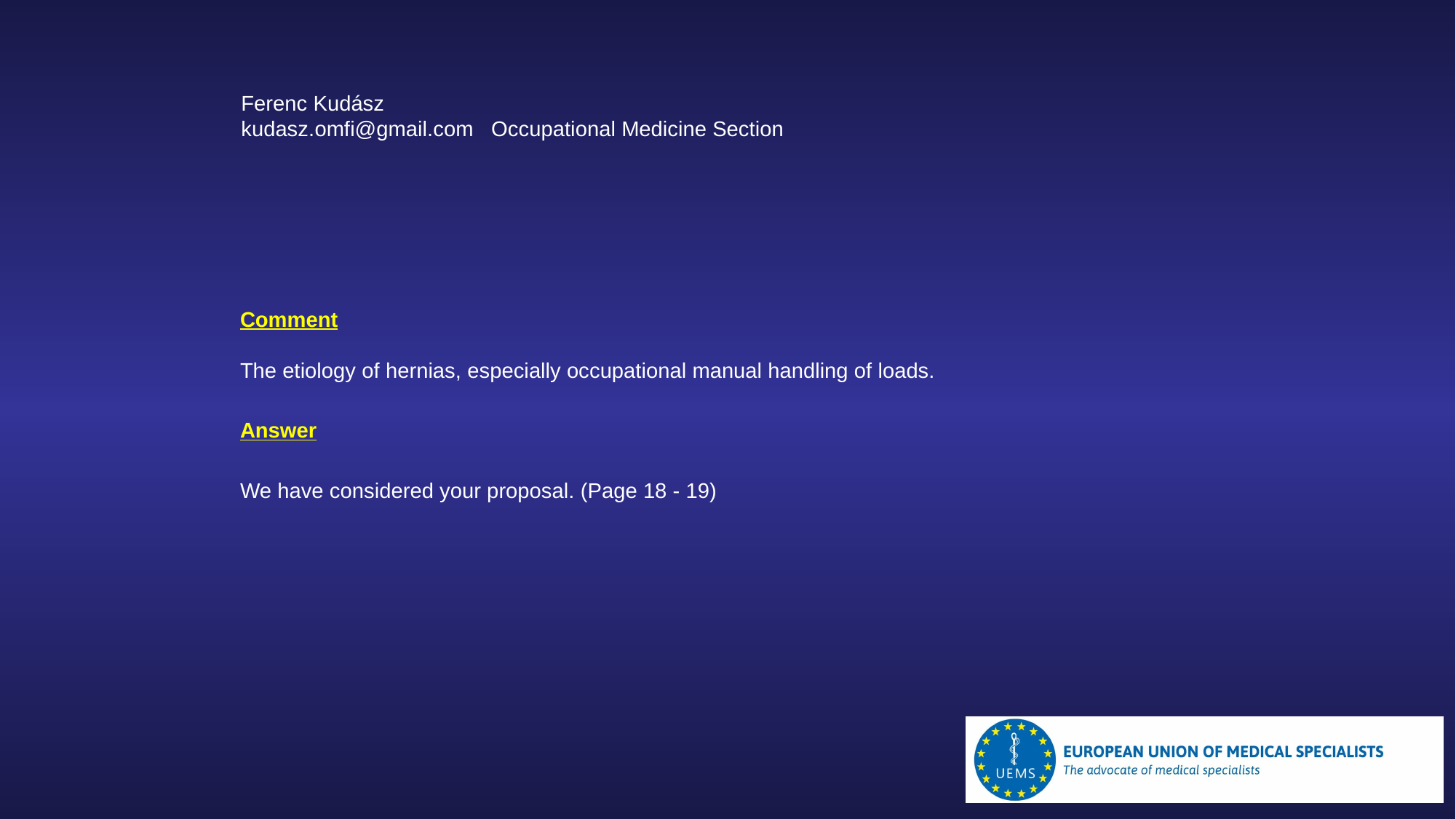

Ferenc Kudász
kudasz.omfi@gmail.com   Occupational Medicine Section
Comment
The etiology of hernias, especially occupational manual handling of loads.
Answer
We have considered your proposal. (Page 18 - 19)